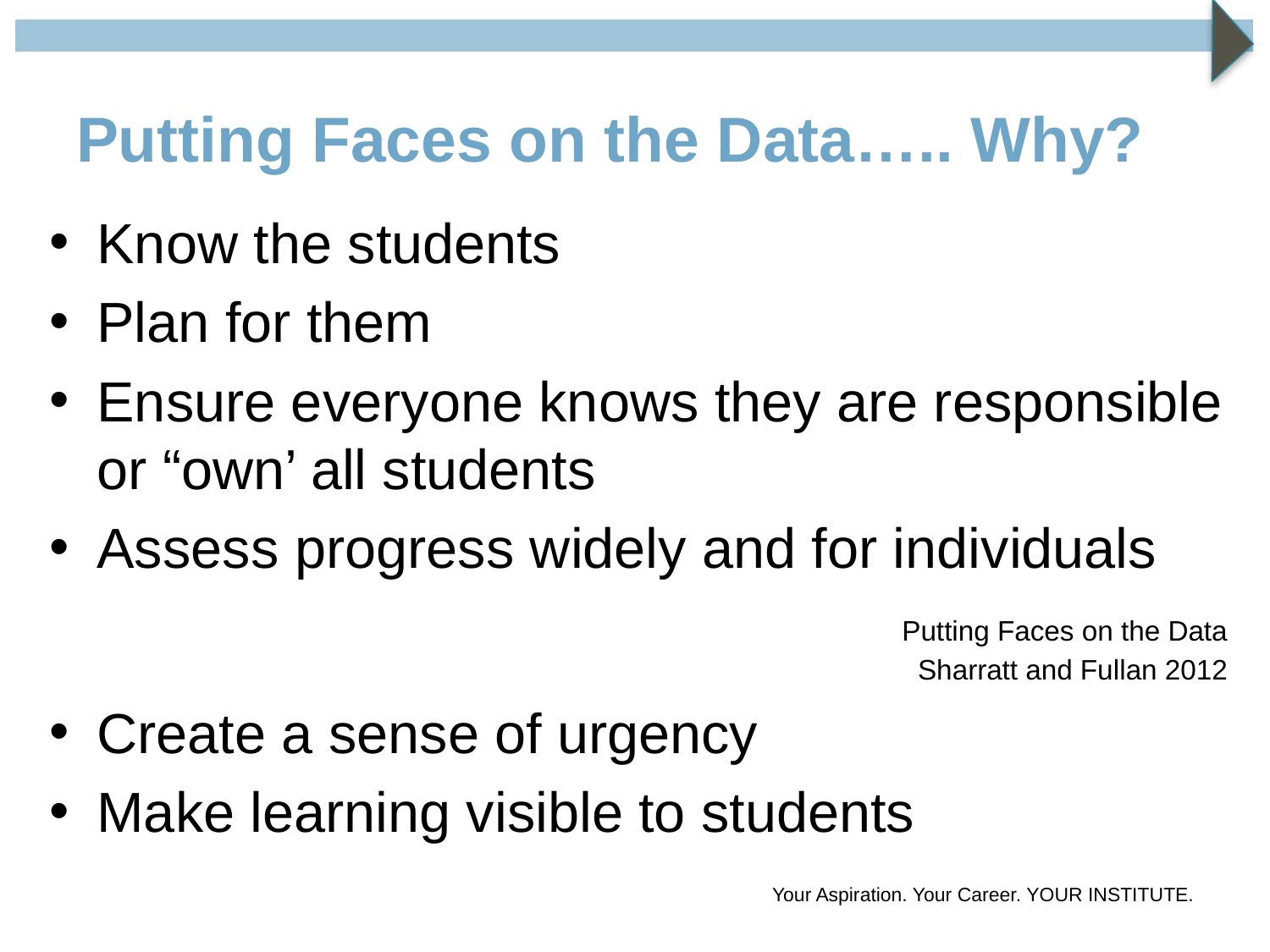

# Putting Faces on the Data….. Why?
Know the students
Plan for them
Ensure everyone knows they are responsible or “own’ all students
Assess progress widely and for individuals

Putting Faces on the Data
Sharratt and Fullan 2012
Create a sense of urgency
Make learning visible to students